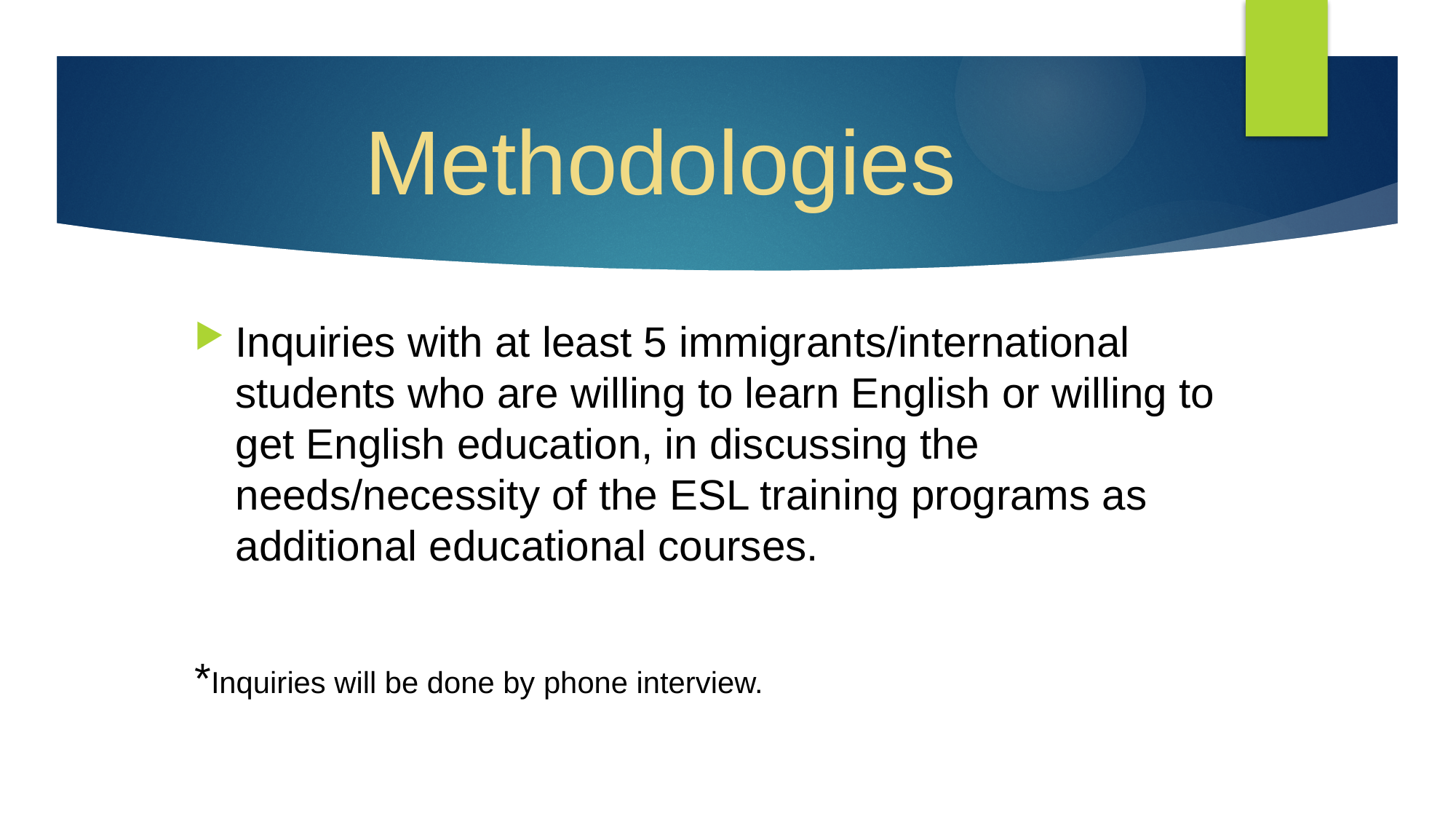

# Methodologies
Inquiries with at least 5 immigrants/international students who are willing to learn English or willing to get English education, in discussing the needs/necessity of the ESL training programs as additional educational courses.

*Inquiries will be done by phone interview.